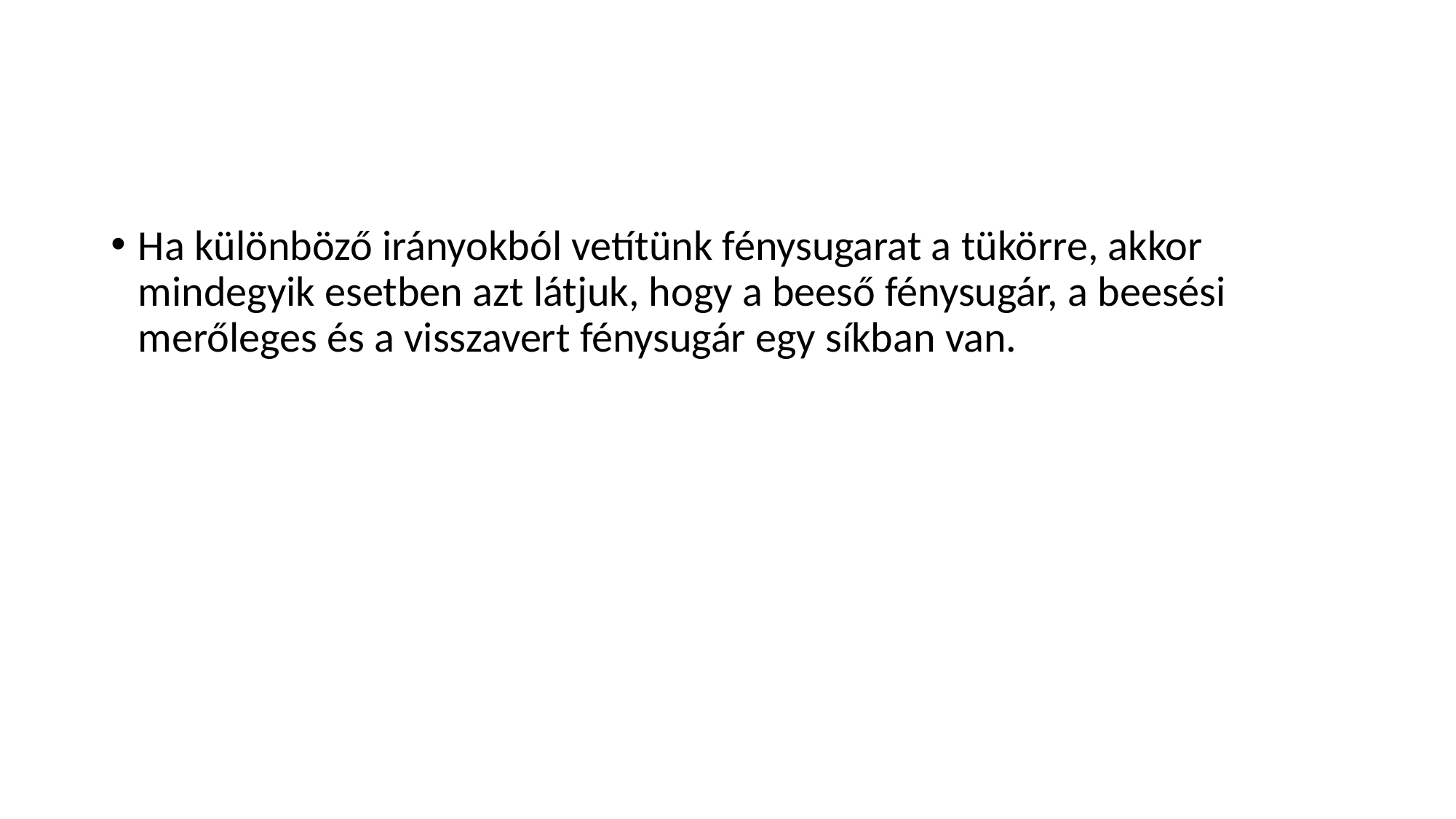

#
Ha különböző irányokból vetítünk fénysugarat a tükörre, akkor mindegyik esetben azt látjuk, hogy a beeső fénysugár, a beesési merőleges és a visszavert fénysugár egy síkban van.